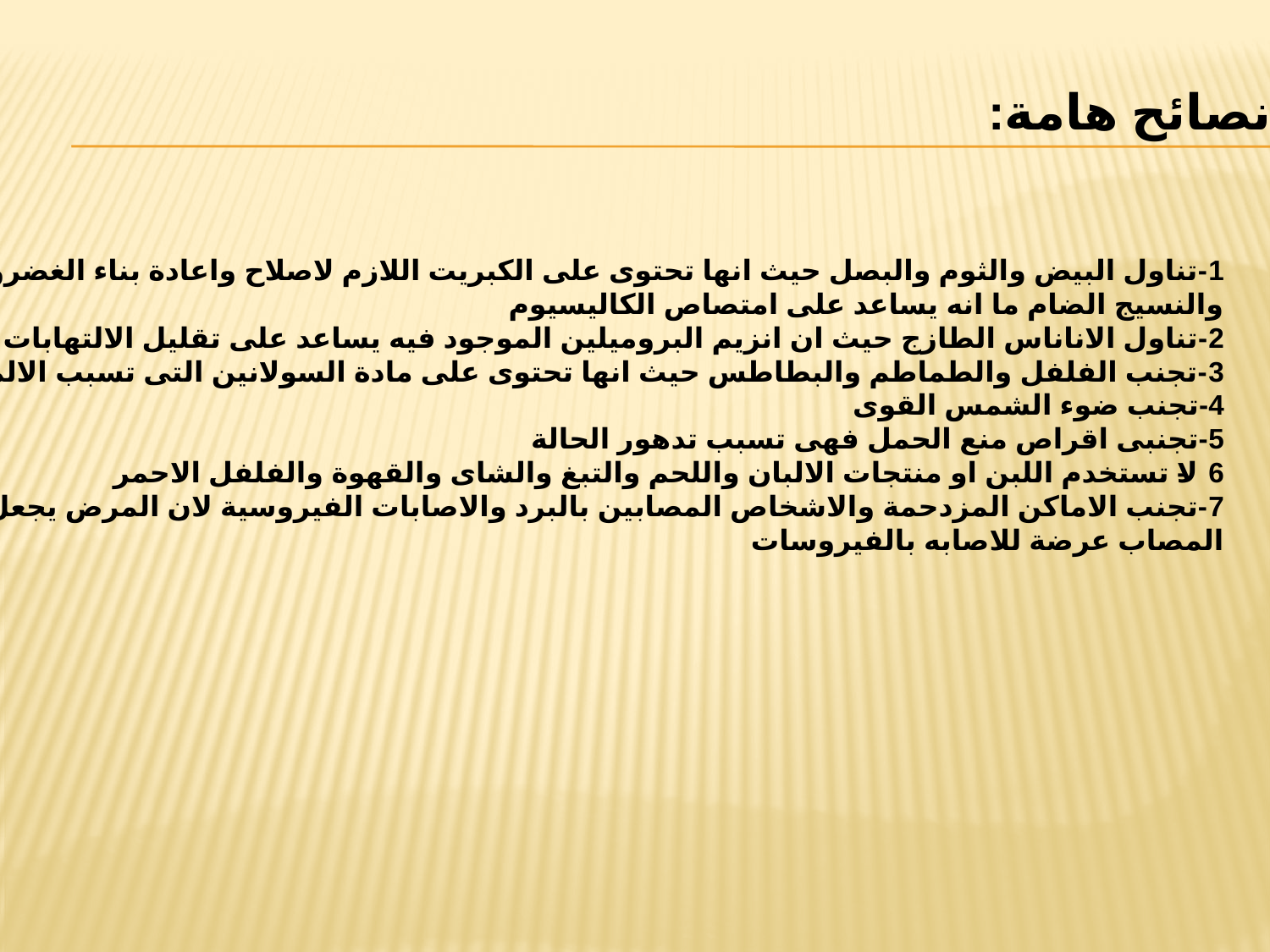

نصائح هامة:
1-تناول البيض والثوم والبصل حيث انها تحتوى على الكبريت اللازم لاصلاح واعادة بناء الغضروف
والنسيج الضام ما انه يساعد على امتصاص الكاليسيوم
2-تناول الاناناس الطازج حيث ان انزيم البروميلين الموجود فيه يساعد على تقليل الالتهابات
3-تجنب الفلفل والطماطم والبطاطس حيث انها تحتوى على مادة السولانين التى تسبب الالم والالتهابات
4-تجنب ضوء الشمس القوى
5-تجنبى اقراص منع الحمل فهى تسبب تدهور الحالة
6-لا تستخدم اللبن او منتجات الالبان واللحم والتبغ والشاى والقهوة والفلفل الاحمر
7-تجنب الاماكن المزدحمة والاشخاص المصابين بالبرد والاصابات الفيروسية لان المرض يجعل
المصاب عرضة للاصابه بالفيروسات